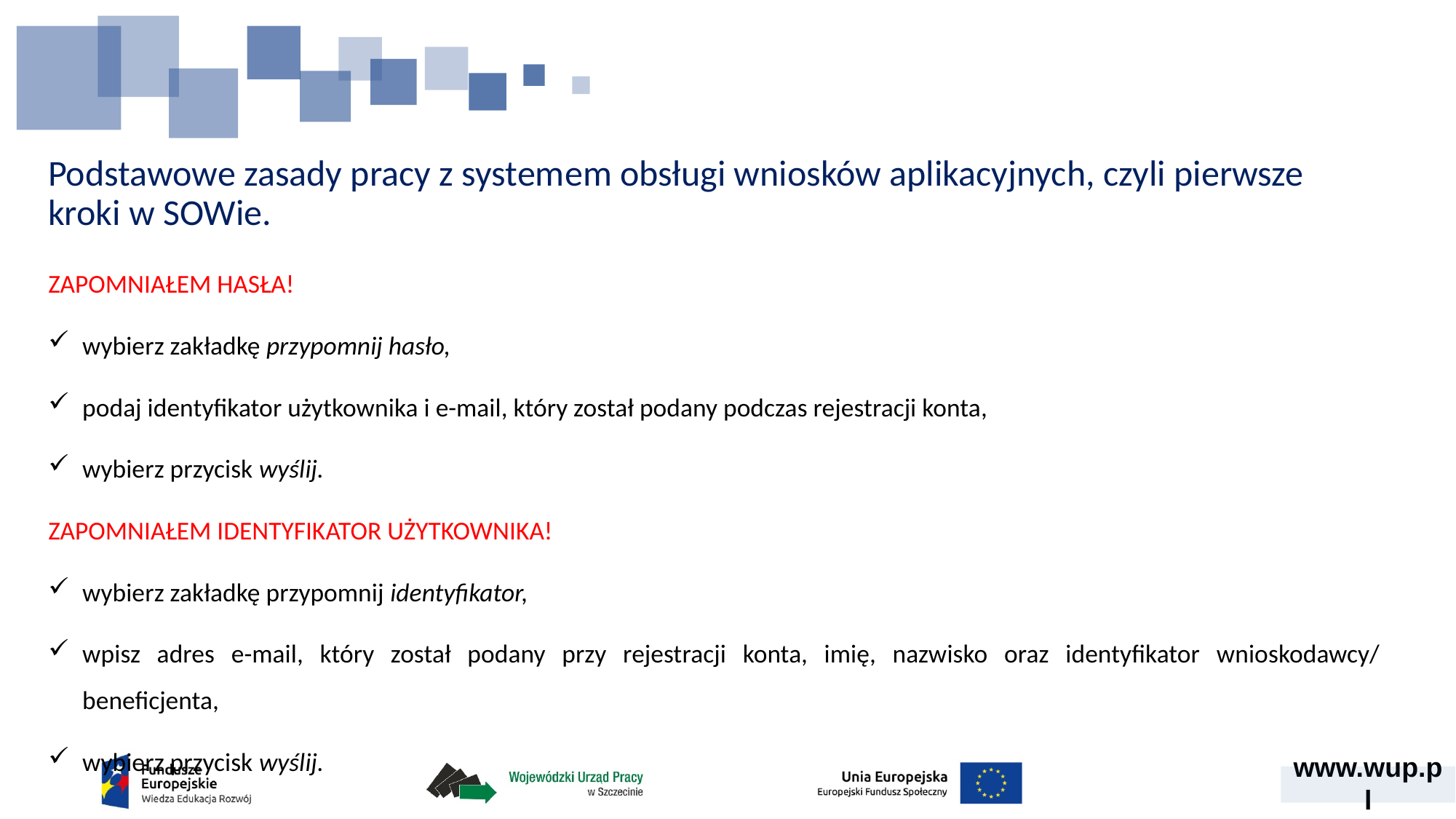

# Podstawowe zasady pracy z systemem obsługi wniosków aplikacyjnych, czyli pierwsze kroki w SOWie.
ZAPOMNIAŁEM HASŁA!
wybierz zakładkę przypomnij hasło,
podaj identyfikator użytkownika i e-mail, który został podany podczas rejestracji konta,
wybierz przycisk wyślij.
ZAPOMNIAŁEM IDENTYFIKATOR UŻYTKOWNIKA!
wybierz zakładkę przypomnij identyfikator,
wpisz adres e-mail, który został podany przy rejestracji konta, imię, nazwisko oraz identyfikator wnioskodawcy/ beneficjenta,
wybierz przycisk wyślij.